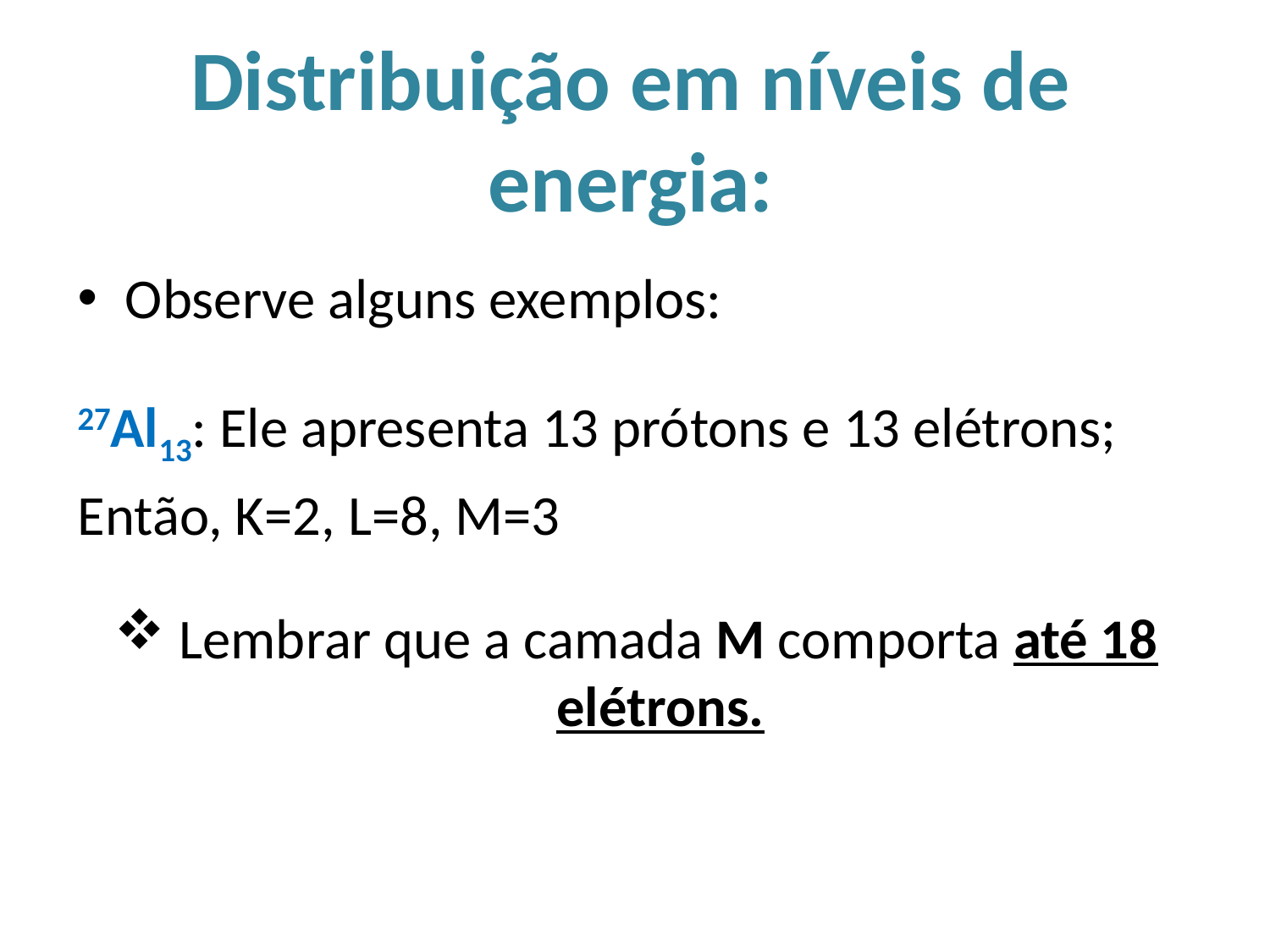

# Distribuição em níveis de energia:
Observe alguns exemplos:

27Al13: Ele apresenta 13 prótons e 13 elétrons;
Então, K=2, L=8, M=3

 Lembrar que a camada M comporta até 18 elétrons.